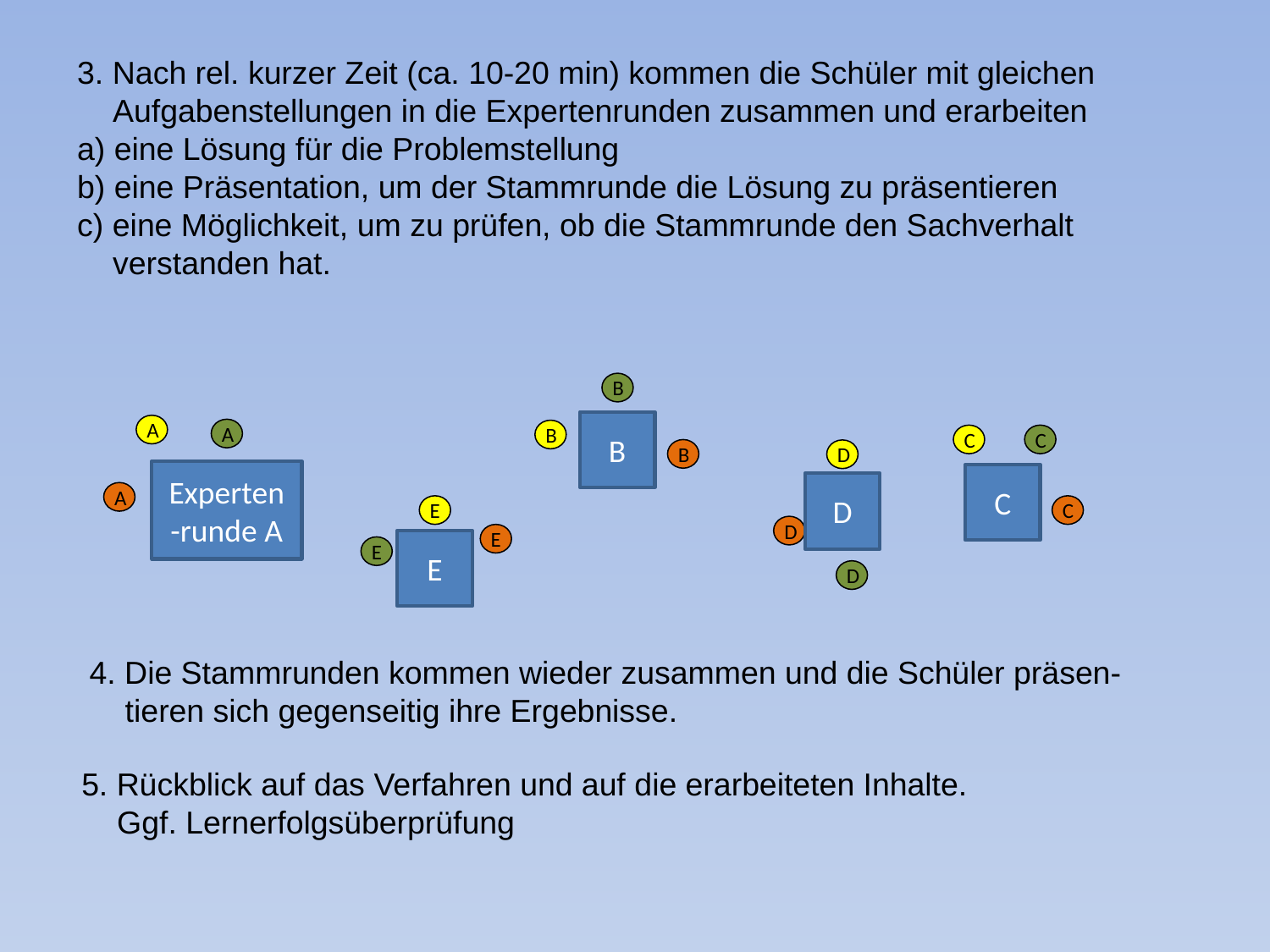

3. Nach rel. kurzer Zeit (ca. 10-20 min) kommen die Schüler mit gleichen
    Aufgabenstellungen in die Expertenrunden zusammen und erarbeiten
a) eine Lösung für die Problemstellung
b) eine Präsentation, um der Stammrunde die Lösung zu präsentieren
c) eine Möglichkeit, um zu prüfen, ob die Stammrunde den Sachverhalt
    verstanden hat.

B
B
A
A
B
C
C
B
D
Experten-runde A
C
D
A
C
E
D
E
E
E
D
4. Die Stammrunden kommen wieder zusammen und die Schüler präsen-
    tieren sich gegenseitig ihre Ergebnisse.
5. Rückblick auf das Verfahren und auf die erarbeiteten Inhalte.
    Ggf. Lernerfolgsüberprüfung